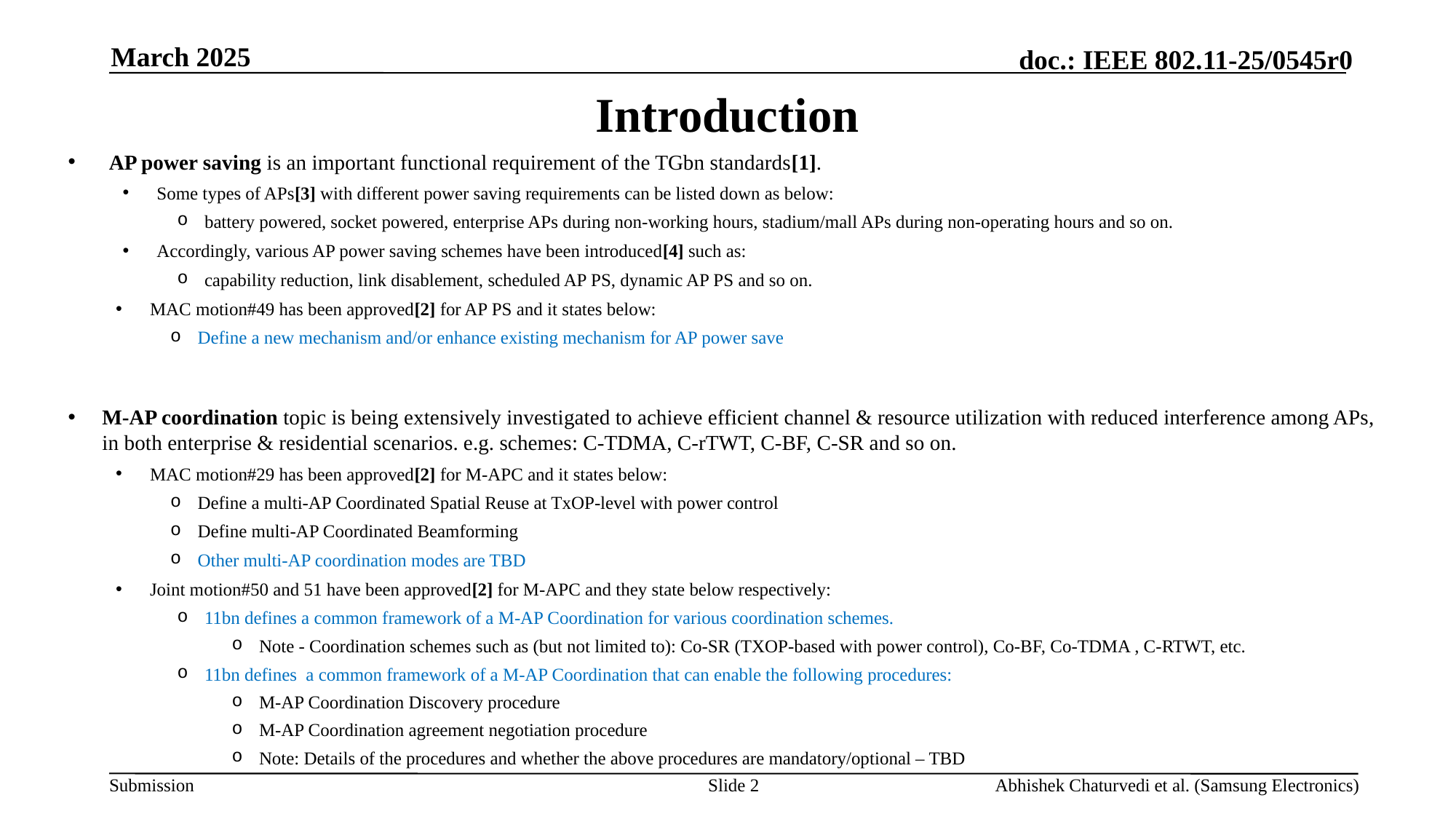

March 2025
# Introduction
AP power saving is an important functional requirement of the TGbn standards[1].
Some types of APs[3] with different power saving requirements can be listed down as below:
battery powered, socket powered, enterprise APs during non-working hours, stadium/mall APs during non-operating hours and so on.
Accordingly, various AP power saving schemes have been introduced[4] such as:
capability reduction, link disablement, scheduled AP PS, dynamic AP PS and so on.
MAC motion#49 has been approved[2] for AP PS and it states below:
Define a new mechanism and/or enhance existing mechanism for AP power save

M-AP coordination topic is being extensively investigated to achieve efficient channel & resource utilization with reduced interference among APs, in both enterprise & residential scenarios. e.g. schemes: C-TDMA, C-rTWT, C-BF, C-SR and so on.
MAC motion#29 has been approved[2] for M-APC and it states below:
Define a multi-AP Coordinated Spatial Reuse at TxOP-level with power control
Define multi-AP Coordinated Beamforming
Other multi-AP coordination modes are TBD
Joint motion#50 and 51 have been approved[2] for M-APC and they state below respectively:
11bn defines a common framework of a M-AP Coordination for various coordination schemes.
Note - Coordination schemes such as (but not limited to): Co-SR (TXOP-based with power control), Co-BF, Co-TDMA , C-RTWT, etc.
11bn defines  a common framework of a M-AP Coordination that can enable the following procedures:
M-AP Coordination Discovery procedure
M-AP Coordination agreement negotiation procedure
Note: Details of the procedures and whether the above procedures are mandatory/optional – TBD

Slide 2
Abhishek Chaturvedi et al. (Samsung Electronics)